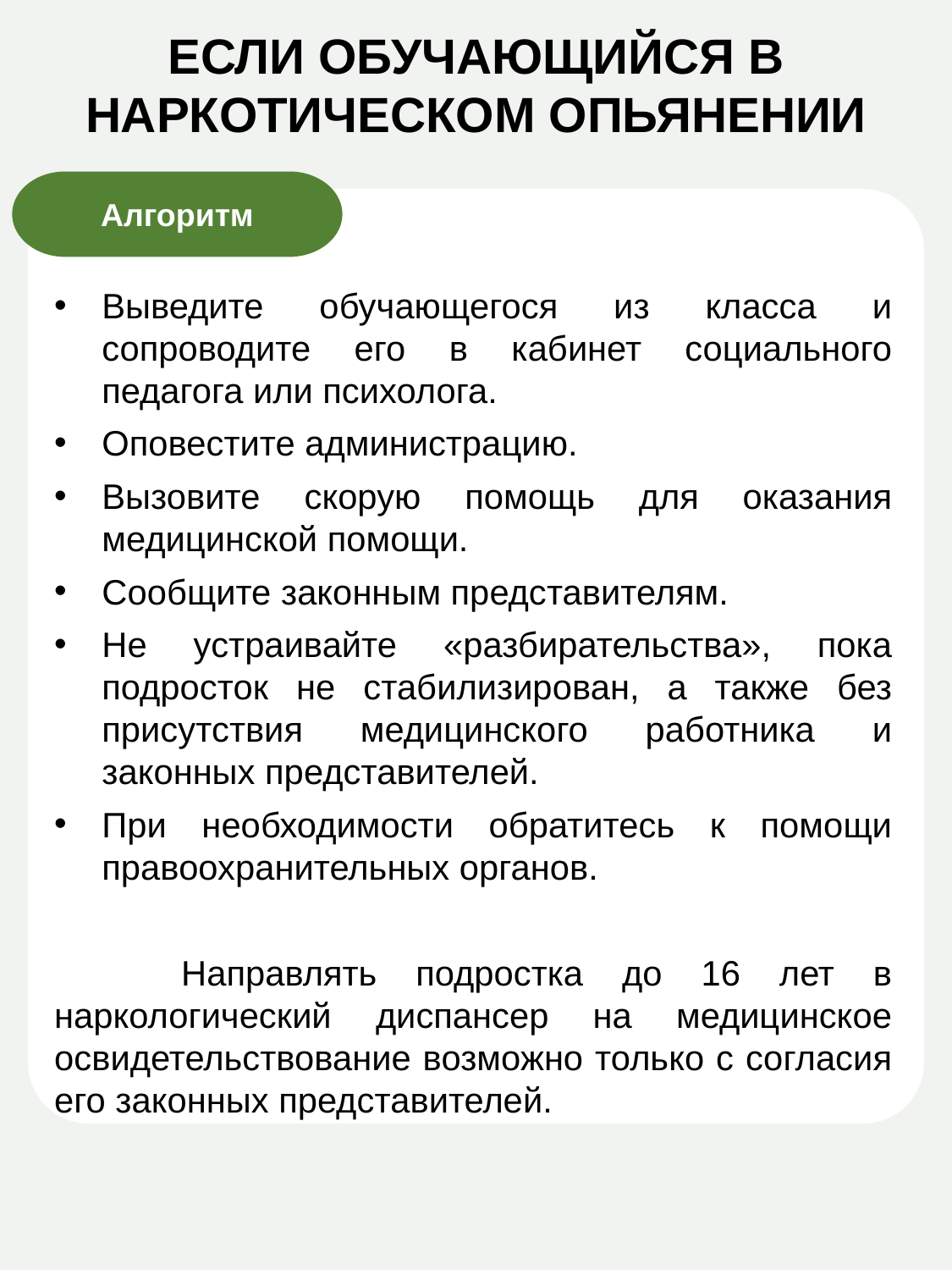

ЕСЛИ ОБУЧАЮЩИЙСЯ В НАРКОТИЧЕСКОМ ОПЬЯНЕНИИ
Алгоритм

Выведите обучающегося из класса и сопроводите его в кабинет социального педагога или психолога.
Оповестите администрацию.
Вызовите скорую помощь для оказания медицинской помощи.
Сообщите законным представителям.
Не устраивайте «разбирательства», пока подросток не стабилизирован, а также без присутствия медицинского работника и законных представителей.
При необходимости обратитесь к помощи правоохранительных органов.

	Направлять подростка до 16 лет в наркологический диспансер на медицинское освидетельствование возможно только с согласия его законных представителей.